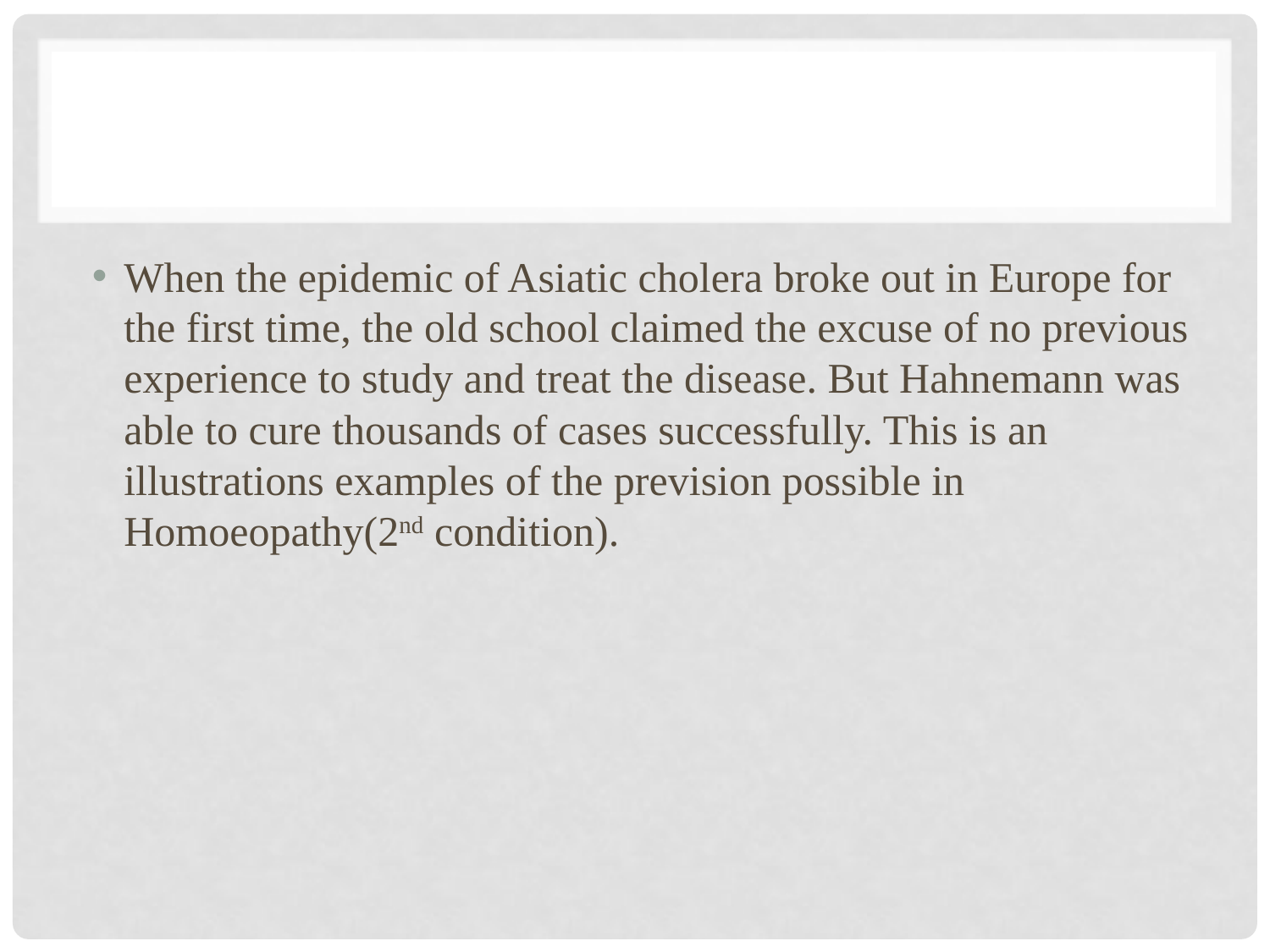

#
When the epidemic of Asiatic cholera broke out in Europe for the first time, the old school claimed the excuse of no previous experience to study and treat the disease. But Hahnemann was able to cure thousands of cases successfully. This is an illustrations examples of the prevision possible in Homoeopathy(2nd condition).